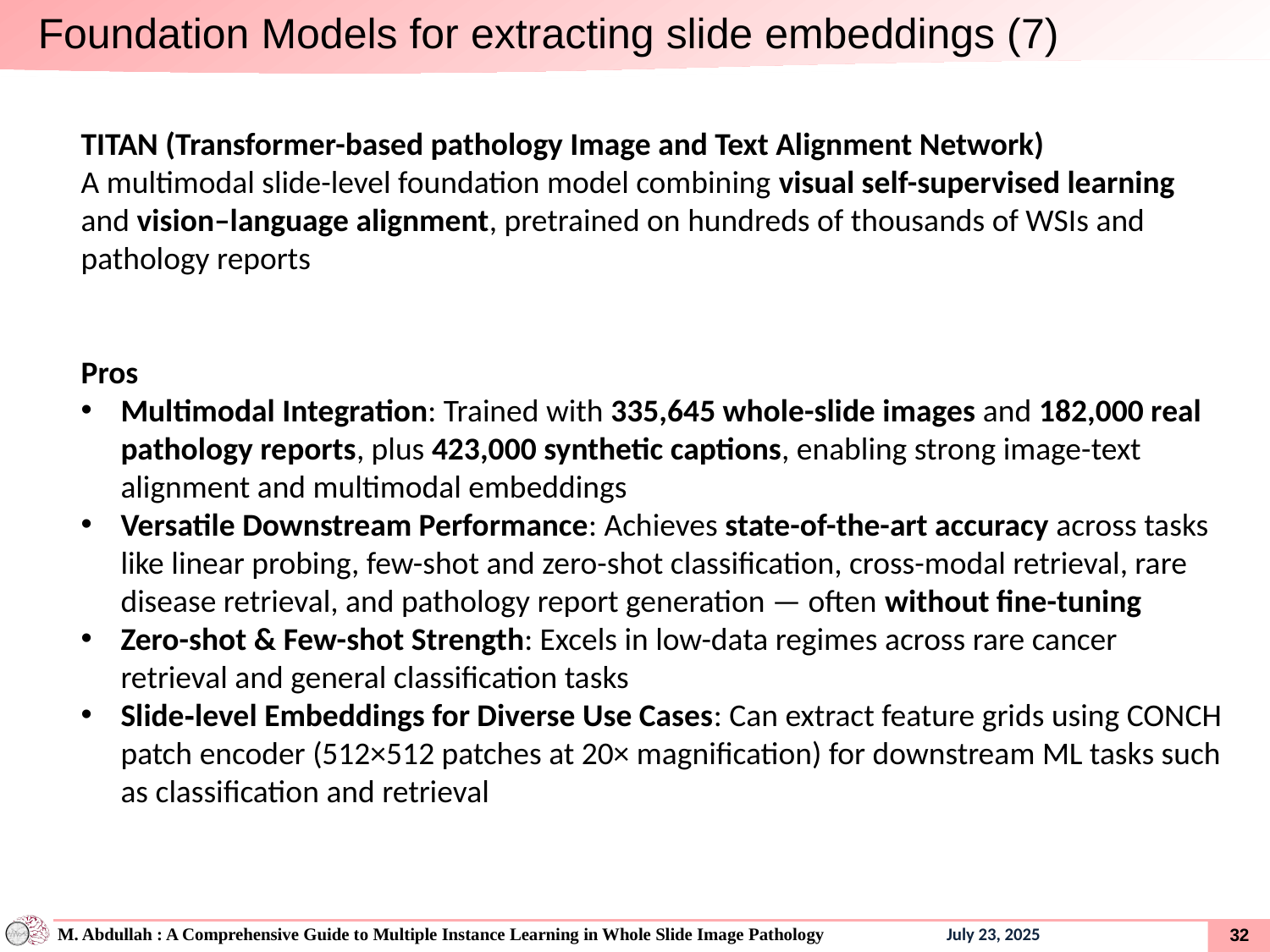

Foundation Models for extracting slide embeddings (7)
TITAN (Transformer-based pathology Image and Text Alignment Network)
A multimodal slide-level foundation model combining visual self-supervised learning and vision–language alignment, pretrained on hundreds of thousands of WSIs and pathology reports

Pros
Multimodal Integration: Trained with 335,645 whole-slide images and 182,000 real pathology reports, plus 423,000 synthetic captions, enabling strong image-text alignment and multimodal embeddings
Versatile Downstream Performance: Achieves state-of-the-art accuracy across tasks like linear probing, few-shot and zero-shot classification, cross-modal retrieval, rare disease retrieval, and pathology report generation — often without fine-tuning
Zero-shot & Few-shot Strength: Excels in low-data regimes across rare cancer retrieval and general classification tasks
Slide‑level Embeddings for Diverse Use Cases: Can extract feature grids using CONCH patch encoder (512×512 patches at 20× magnification) for downstream ML tasks such as classification and retrieval